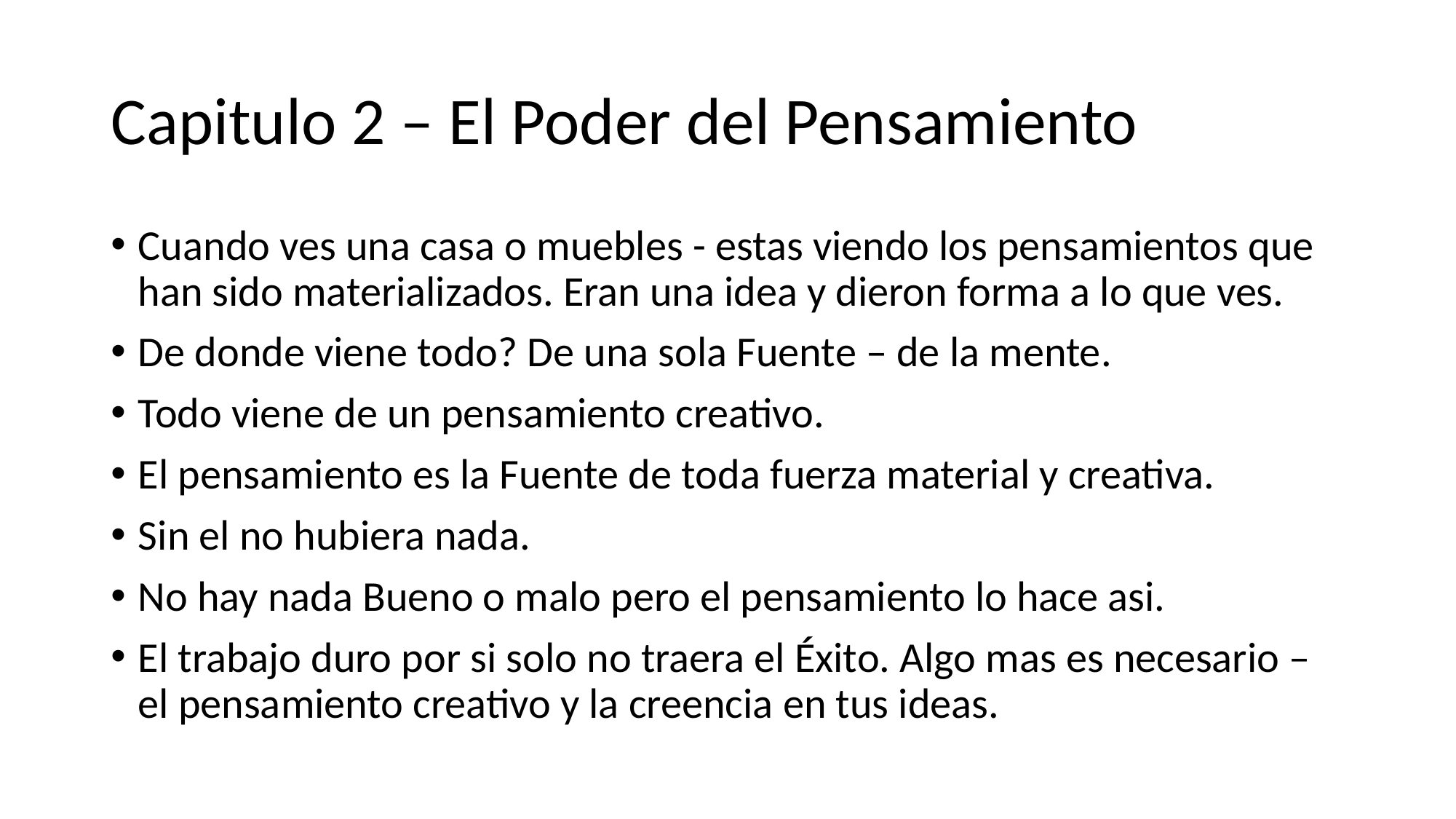

# Capitulo 2 – El Poder del Pensamiento
Cuando ves una casa o muebles - estas viendo los pensamientos que han sido materializados. Eran una idea y dieron forma a lo que ves.
De donde viene todo? De una sola Fuente – de la mente.
Todo viene de un pensamiento creativo.
El pensamiento es la Fuente de toda fuerza material y creativa.
Sin el no hubiera nada.
No hay nada Bueno o malo pero el pensamiento lo hace asi.
El trabajo duro por si solo no traera el Éxito. Algo mas es necesario – el pensamiento creativo y la creencia en tus ideas.